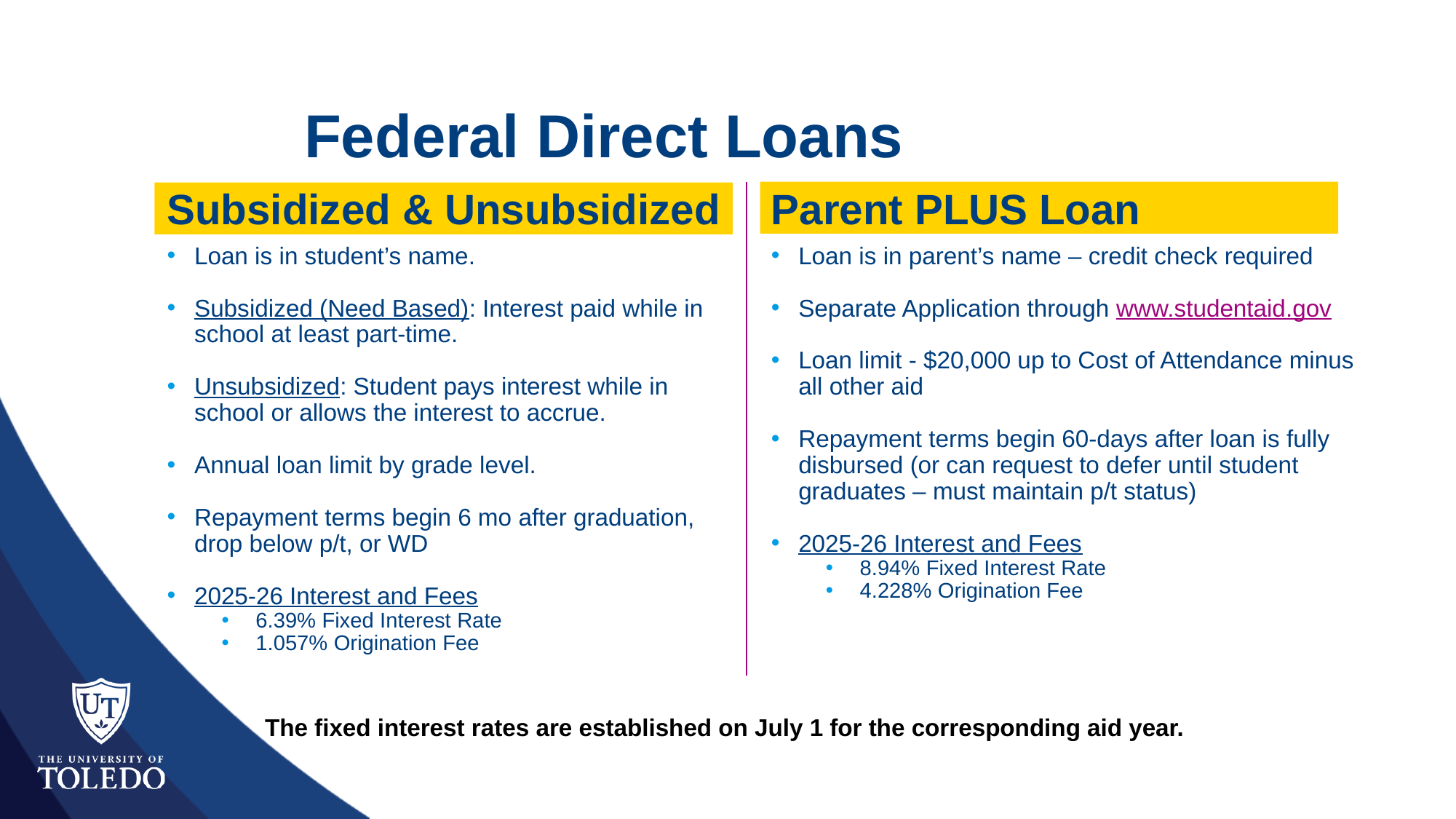

Federal Direct Loans

Subsidized & Unsubsidized

Loan is in student’s name.

Subsidized (Need Based): Interest paid while in school at least part-time.

Unsubsidized: Student pays interest while in school or allows the interest to accrue.

Annual loan limit by grade level.

Repayment terms begin 6 mo after graduation, drop below p/t, or WD

2025-26 Interest and Fees
6.39% Fixed Interest Rate
1.057% Origination Fee

Parent PLUS Loan

Loan is in parent’s name – credit check required

Separate Application through www.studentaid.gov

Loan limit - $20,000 up to Cost of Attendance minus all other aid

Repayment terms begin 60-days after loan is fully disbursed (or can request to defer until student graduates – must maintain p/t status)

2025-26 Interest and Fees
8.94% Fixed Interest Rate
4.228% Origination Fee

The fixed interest rates are established on July 1 for the corresponding aid year.